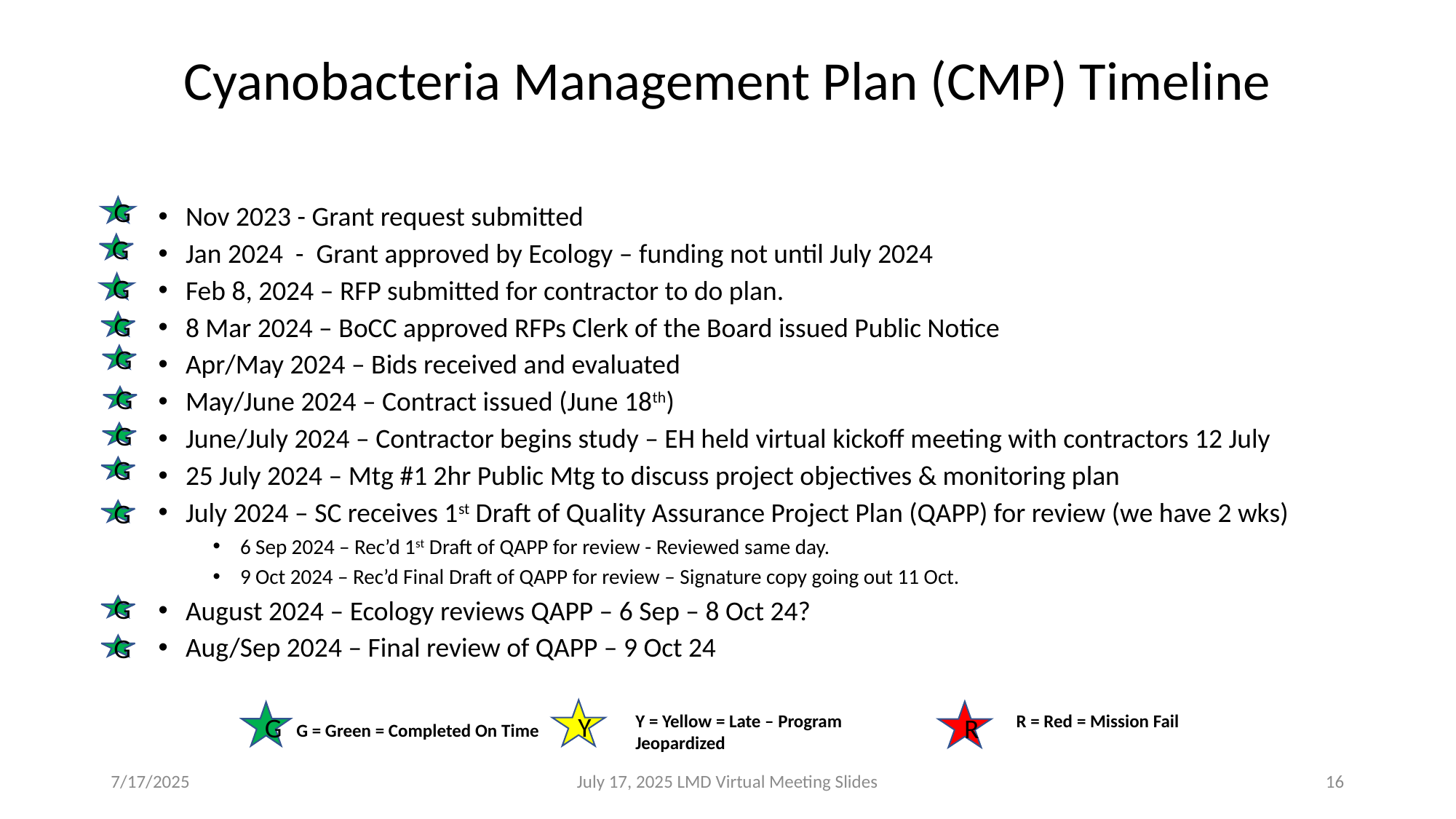

# Cyanobacteria Management Plan (CMP) Timeline
G
Nov 2023 - Grant request submitted
Jan 2024  -  Grant approved by Ecology – funding not until July 2024
Feb 8, 2024 – RFP submitted for contractor to do plan.
8 Mar 2024 – BoCC approved RFPs Clerk of the Board issued Public Notice
Apr/May 2024 – Bids received and evaluated
May/June 2024 – Contract issued (June 18th)
June/July 2024 – Contractor begins study – EH held virtual kickoff meeting with contractors 12 July
25 July 2024 – Mtg #1 2hr Public Mtg to discuss project objectives & monitoring plan
July 2024 – SC receives 1st Draft of Quality Assurance Project Plan (QAPP) for review (we have 2 wks)
6 Sep 2024 – Rec’d 1st Draft of QAPP for review - Reviewed same day.
9 Oct 2024 – Rec’d Final Draft of QAPP for review – Signature copy going out 11 Oct.
August 2024 – Ecology reviews QAPP – 6 Sep – 8 Oct 24?
Aug/Sep 2024 – Final review of QAPP – 9 Oct 24
G
G
G
G
G
G
G
G
G
G
Y
R
G
Y = Yellow = Late – Program Jeopardized
R = Red = Mission Fail
G = Green = Completed On Time
7/17/2025
July 17, 2025 LMD Virtual Meeting Slides
16